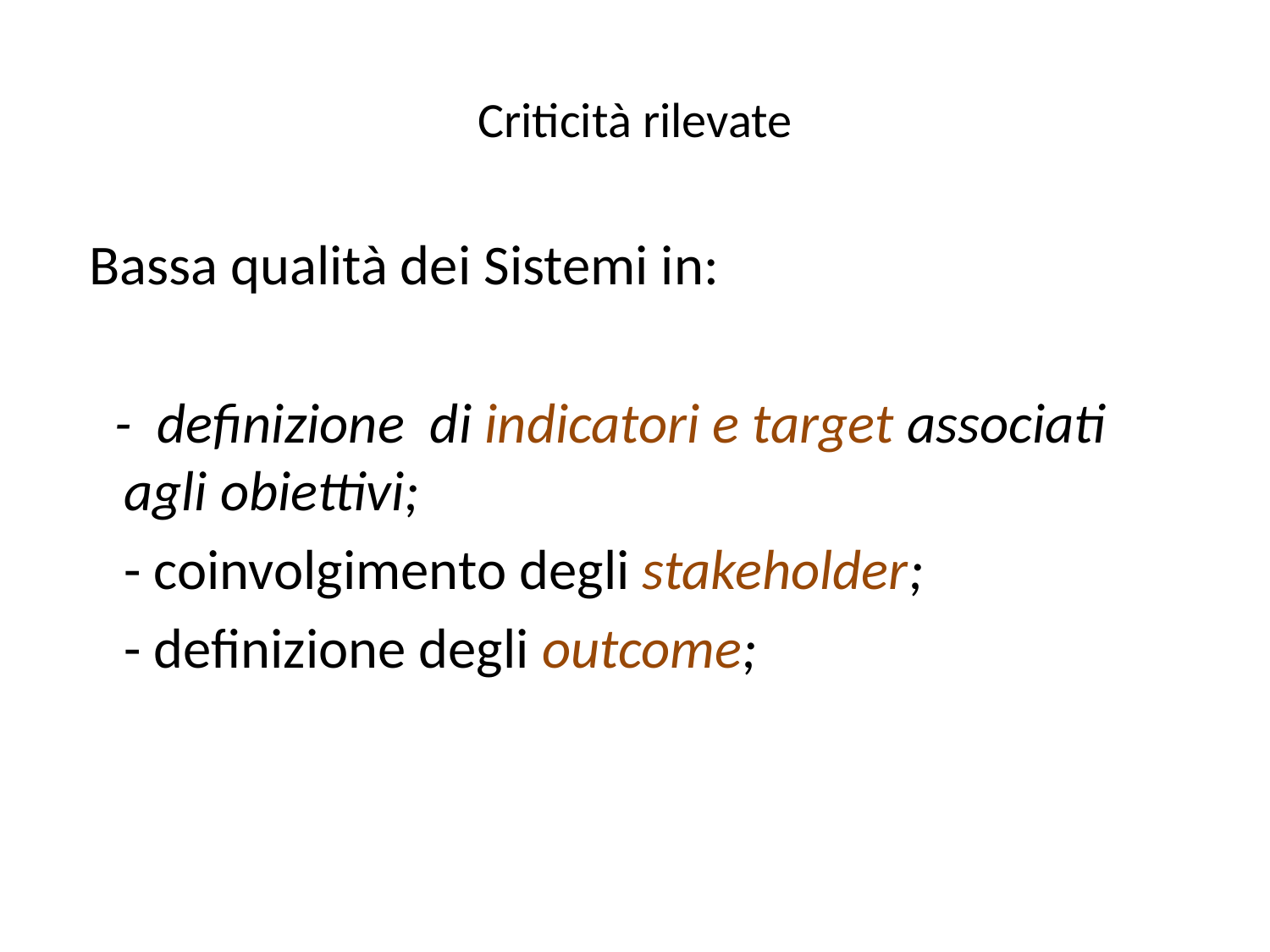

# Criticità rilevate
 Bassa qualità dei Sistemi in:

   -  definizione  di indicatori e target associati agli obiettivi;
	- coinvolgimento degli stakeholder;
	- definizione degli outcome;